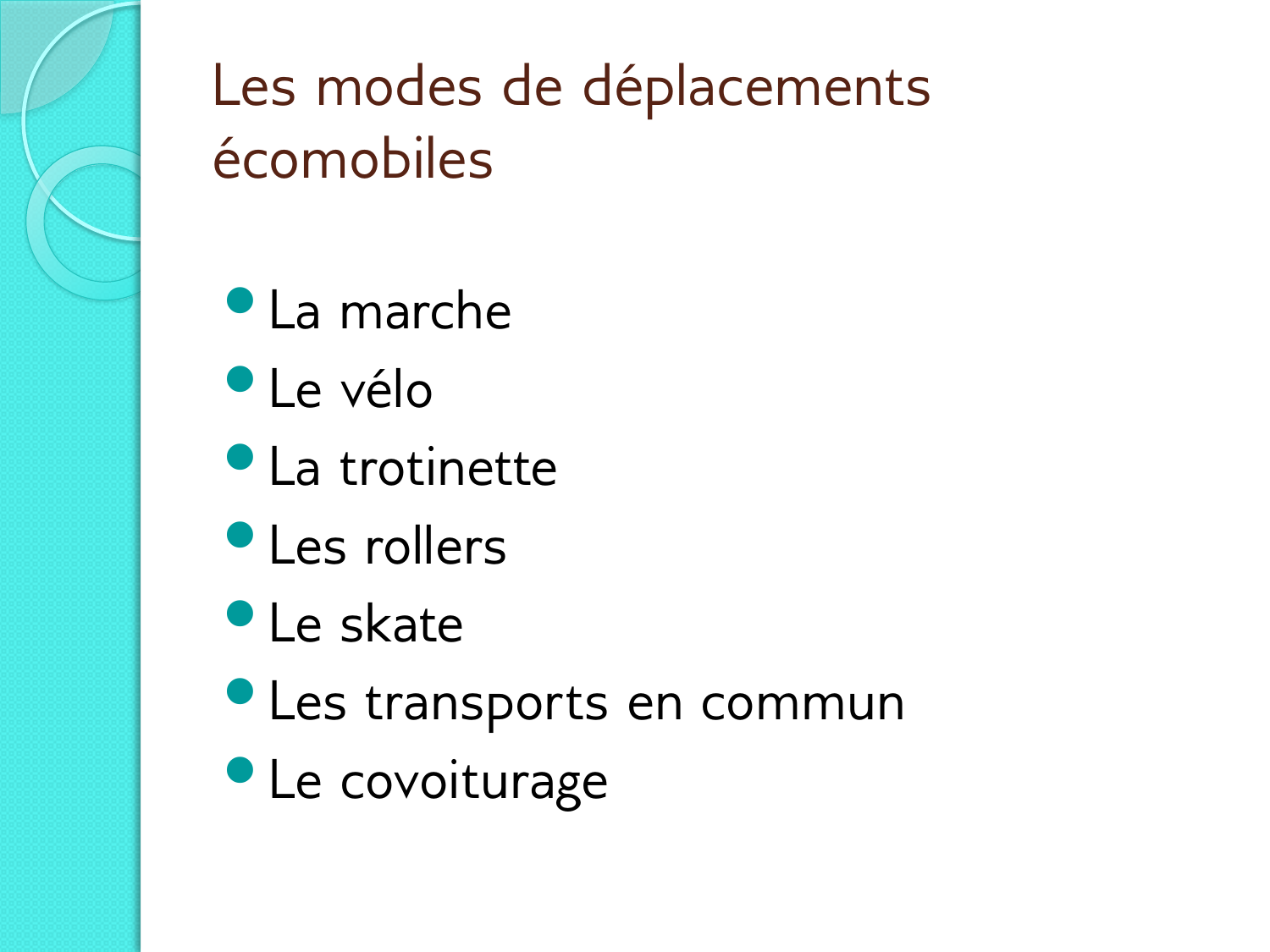

# Les modes de déplacements écomobiles
La marche
Le vélo
La trotinette
Les rollers
Le skate
Les transports en commun
Le covoiturage